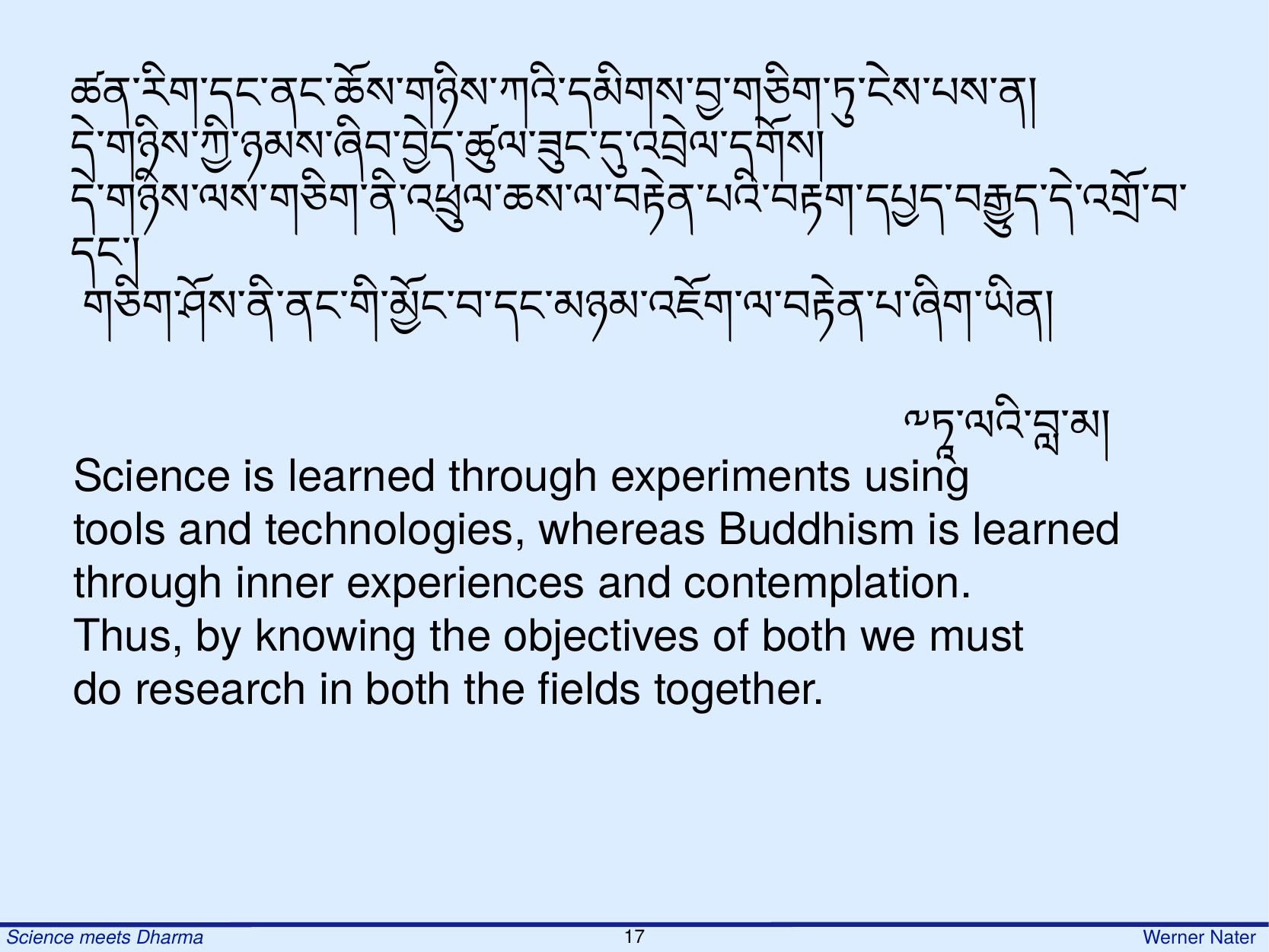

ཚན་རིག་དང་ནང་ཆོས་གཉིས་ཀའི་དམིགས་བྱ་གཅིག་ཏུ་ངེས་པས་ན།
དེ་གཉིས་ཀྱི་ཉམས་ཞིབ་བྱེད་ཚུལ་ཟུང་དུ་འབྲེལ་དགོས།
དེ་གཉིས་ལས་གཅིག་ནི་འཕྲུལ་ཆས་ལ་བརྟེན་པའི་བརྟག་དཔྱད་བརྒྱུད་དེ་འགྲོ་བ་དང་།
 གཅིག་ཤོས་ནི་ནང་གི་མྱོང་བ་དང་མཉམ་འཇོག་ལ་བརྟེན་པ་ཞིག་ཡིན།
																   ༸ཏཱ་ལའི་བླ་མ།
Science is learned through experiments using
tools and technologies, whereas Buddhism is learned
through inner experiences and contemplation.
Thus, by knowing the objectives of both we must
do research in both the fields together.
														The Dalai Lama
His Holiness the a Dalai Lama.
17